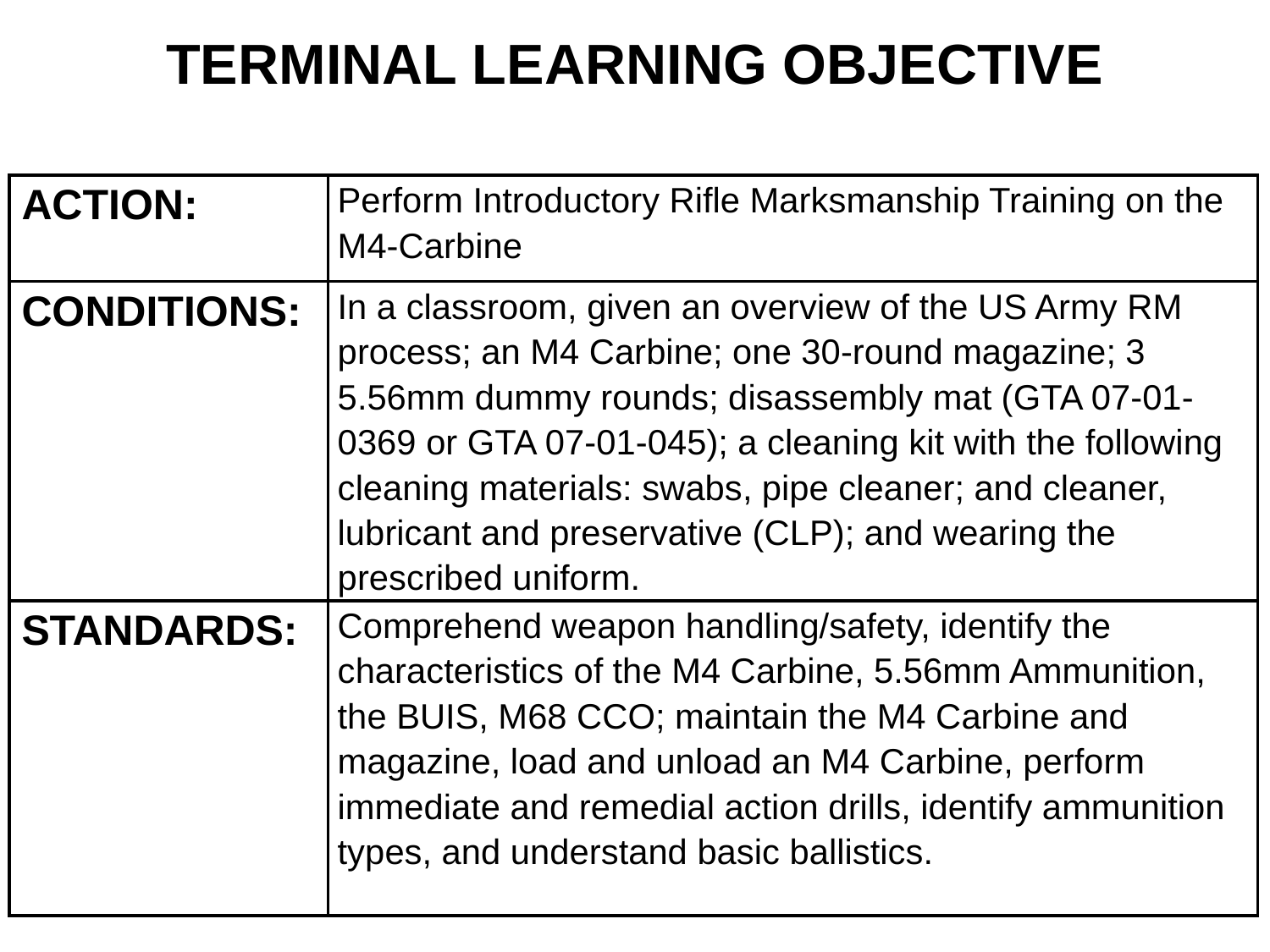

# TERMINAL LEARNING OBJECTIVE
| ACTION: | Perform Introductory Rifle Marksmanship Training on the M4-Carbine |
| --- | --- |
| CONDITIONS: | In a classroom, given an overview of the US Army RM process; an M4 Carbine; one 30-round magazine; 3 5.56mm dummy rounds; disassembly mat (GTA 07-01-0369 or GTA 07-01-045); a cleaning kit with the following cleaning materials: swabs, pipe cleaner; and cleaner, lubricant and preservative (CLP); and wearing the prescribed uniform. |
| STANDARDS: | Comprehend weapon handling/safety, identify the characteristics of the M4 Carbine, 5.56mm Ammunition, the BUIS, M68 CCO; maintain the M4 Carbine and magazine, load and unload an M4 Carbine, perform immediate and remedial action drills, identify ammunition types, and understand basic ballistics. |
2